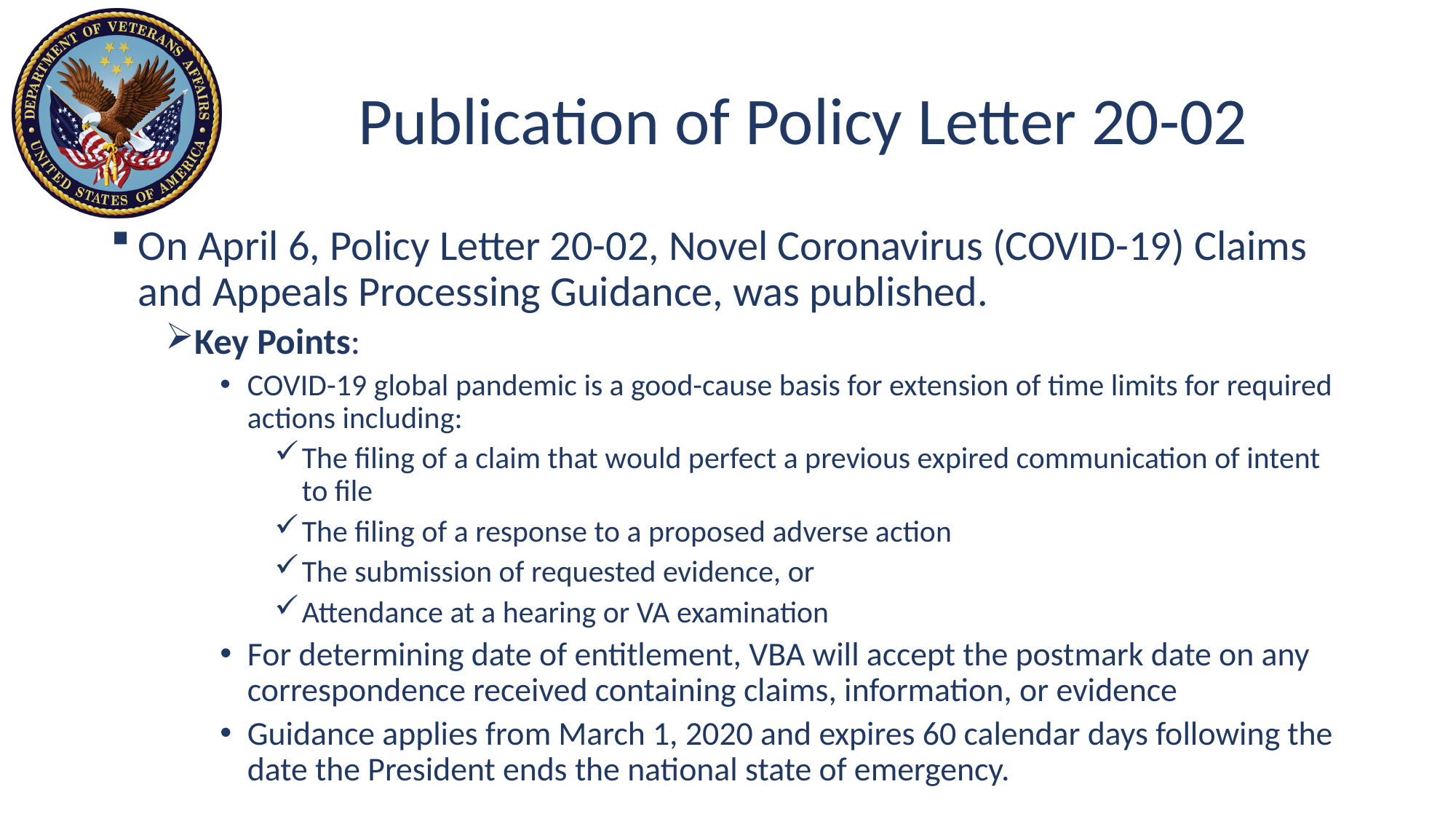

# Publication of Policy Letter 20-02
On April 6, Policy Letter 20-02, Novel Coronavirus (COVID-19) Claims and Appeals Processing Guidance, was published.
Key Points:
COVID-19 global pandemic is a good-cause basis for extension of time limits for required actions including:
The filing of a claim that would perfect a previous expired communication of intent to file
The filing of a response to a proposed adverse action
The submission of requested evidence, or
Attendance at a hearing or VA examination
For determining date of entitlement, VBA will accept the postmark date on any correspondence received containing claims, information, or evidence
Guidance applies from March 1, 2020 and expires 60 calendar days following the date the President ends the national state of emergency.